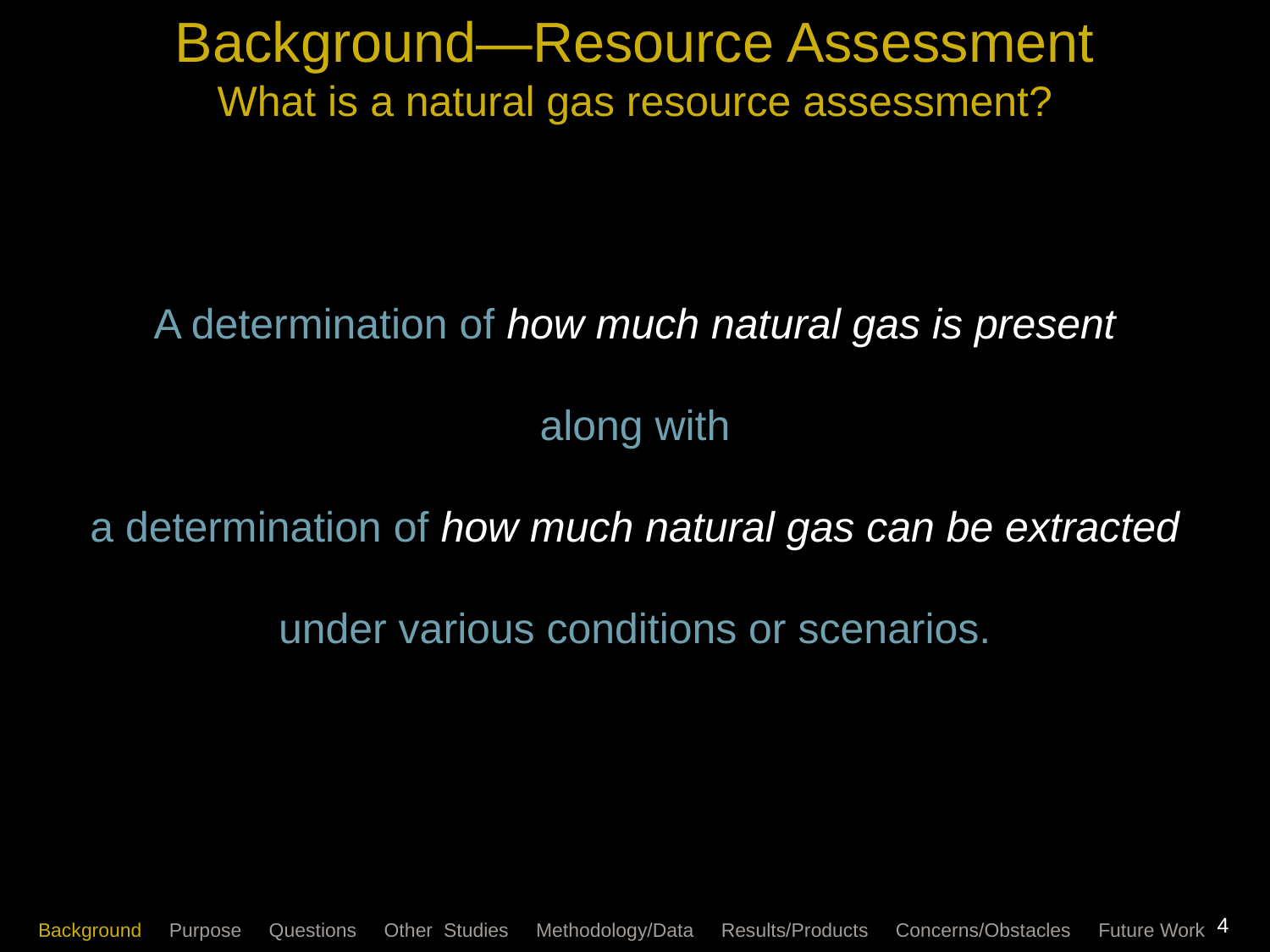

Background—Resource Assessment
What is a natural gas resource assessment?
A determination of how much natural gas is present

along with

a determination of how much natural gas can be extracted

under various conditions or scenarios.
Background     Purpose     Questions     Other  Studies     Methodology/Data     Results/Products     Concerns/Obstacles     Future Work
4